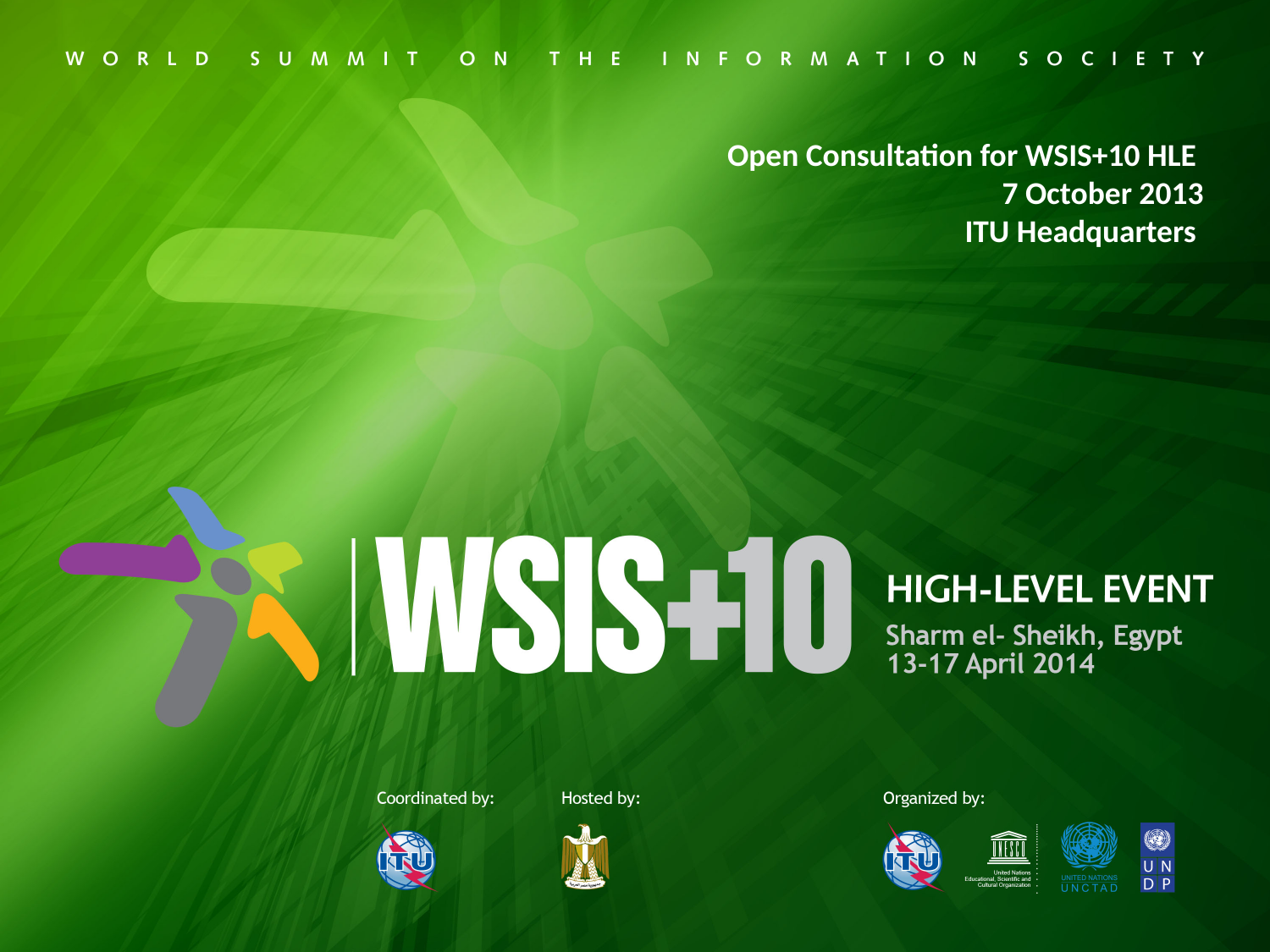

Open Consultation for WSIS+10 HLE
7 October 2013
ITU Headquarters